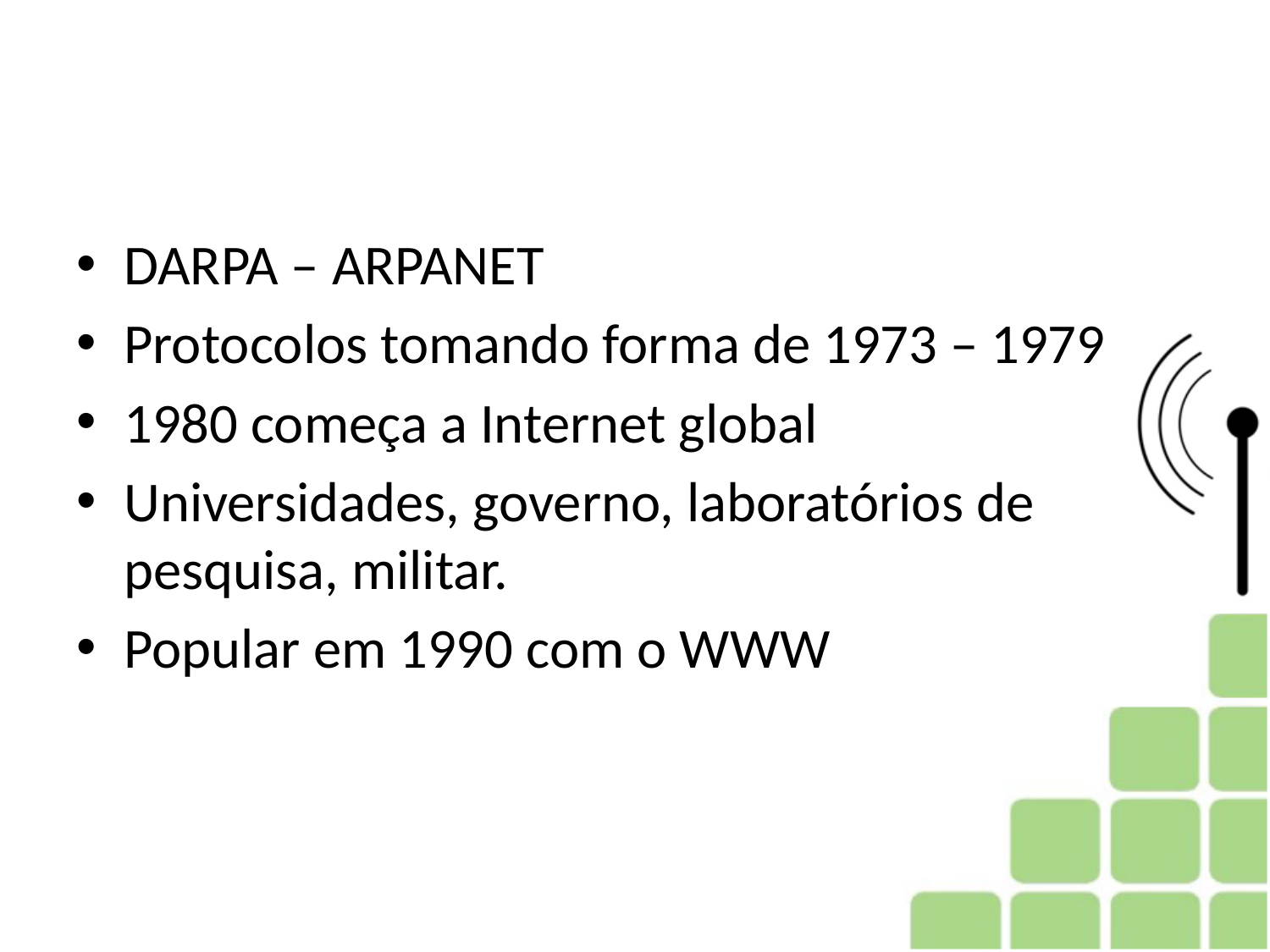

#
DARPA – ARPANET
Protocolos tomando forma de 1973 – 1979
1980 começa a Internet global
Universidades, governo, laboratórios de pesquisa, militar.
Popular em 1990 com o WWW